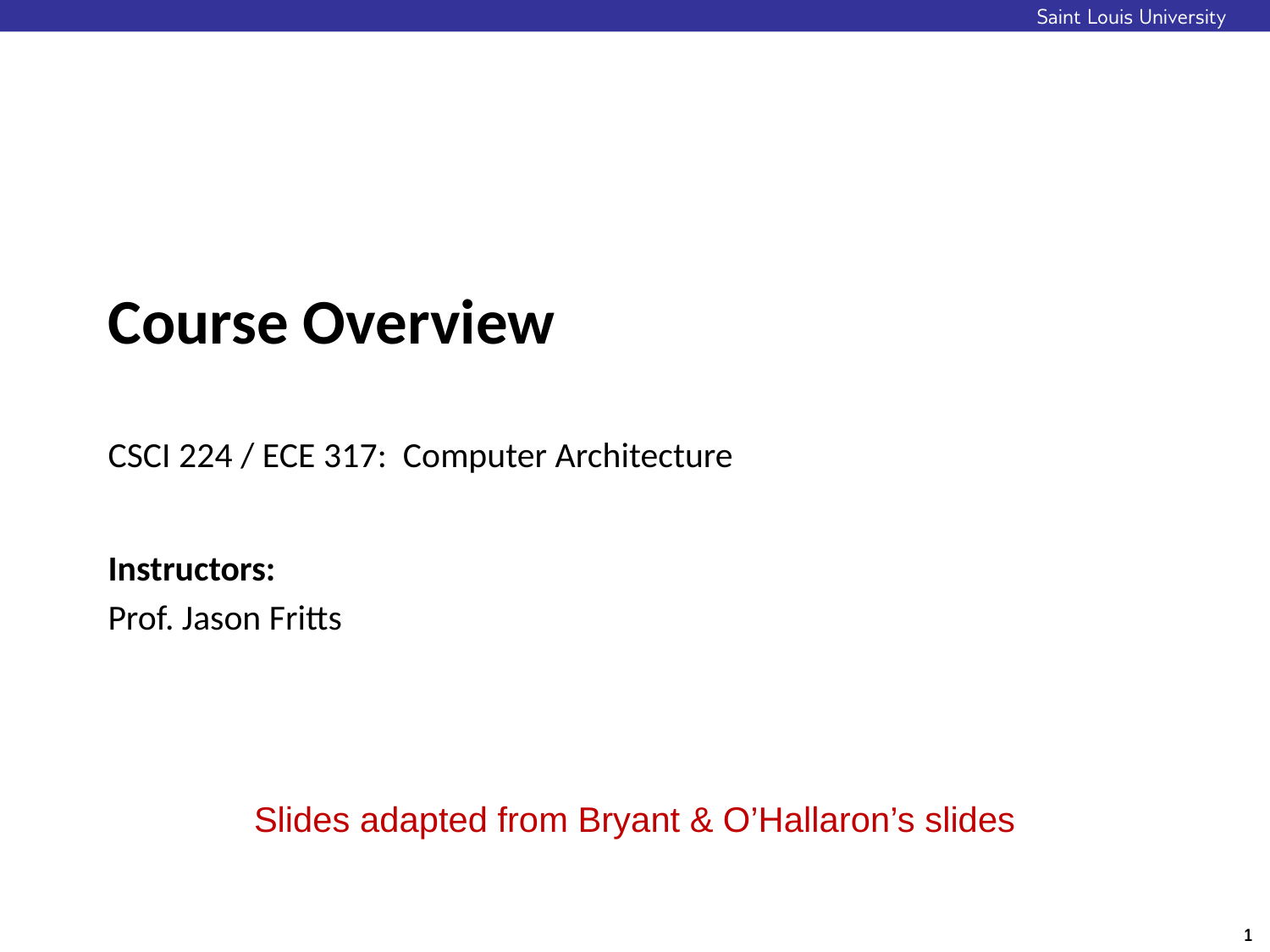

Saint Louis University
Course Overview
CSCI 224 / ECE 317:  Computer Architecture
Instructors:
Prof. Jason Fritts
Slides adapted from Bryant & O’Hallaron’s slides